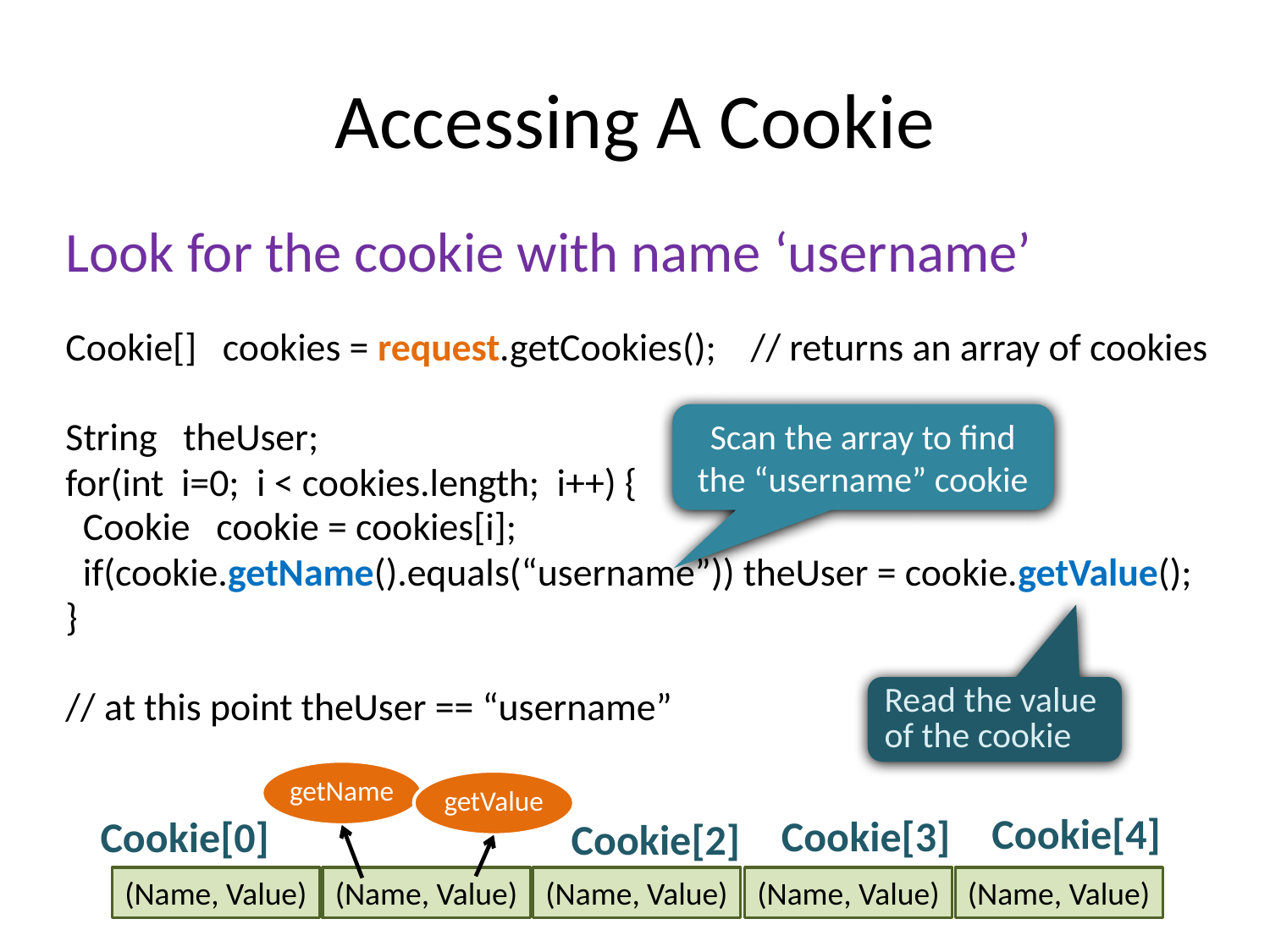

# Accessing A Cookie
Look for the cookie with name ‘username’

Cookie[]   cookies = request.getCookies();    // returns an array of cookies

String   theUser;
for(int  i=0;  i < cookies.length;  i++) {
  Cookie   cookie = cookies[i];
  if(cookie.getName().equals(“username”)) theUser = cookie.getValue();
}

// at this point theUser == “username”
Scan the array to find the “username” cookie
Read the value of the cookie
getName
getValue
Cookie[4]
Cookie[3]
Cookie[0]
Cookie[2]
(Name, Value)
(Name, Value)
(Name, Value)
(Name, Value)
(Name, Value)